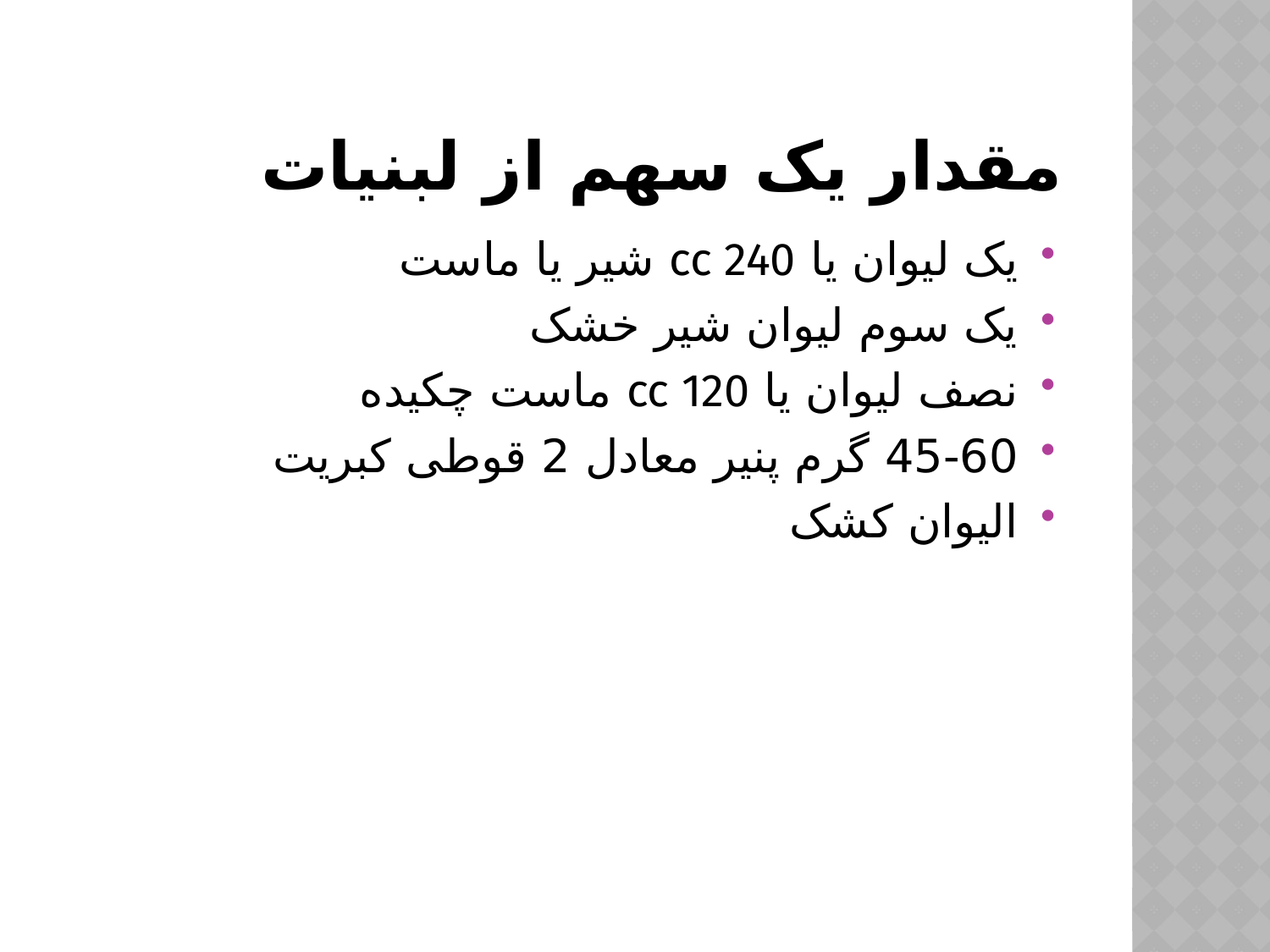

# مقدار یک سهم از لبنیات
یک لیوان یا cc 240 شیر یا ماست
یک سوم لیوان شیر خشک
نصف لیوان یا cc 120 ماست چکیده
45-60 گرم پنیر معادل 2 قوطی کبریت
الیوان کشک